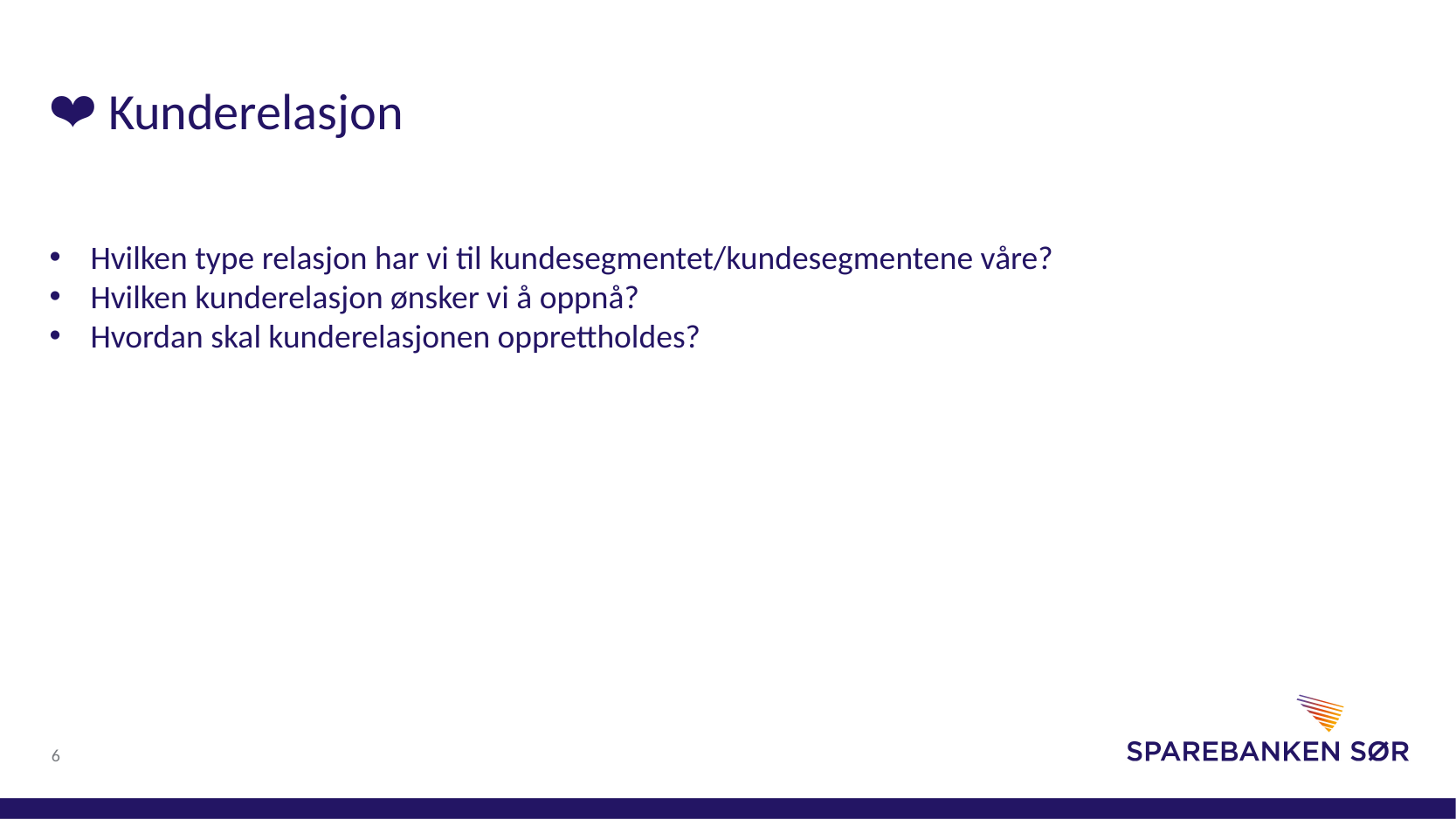

❤️ Kunderelasjon
Hvilken type relasjon har vi til kundesegmentet/kundesegmentene våre?
Hvilken kunderelasjon ønsker vi å oppnå?
Hvordan skal kunderelasjonen opprettholdes?

6